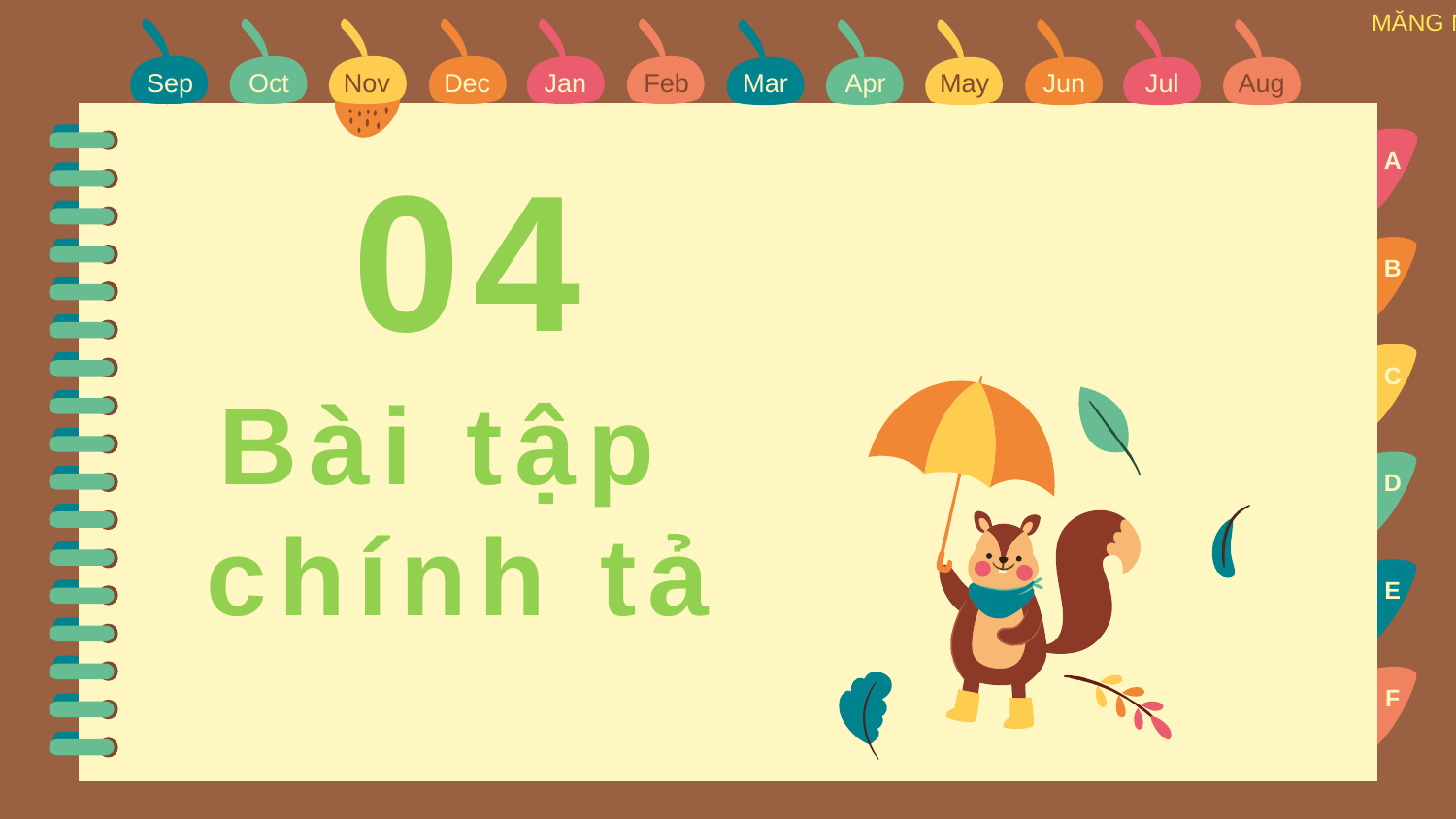

Sep
Oct
Nov
Dec
Jan
Feb
Mar
Apr
May
Jun
Jul
Aug

Sep

A
04
B
C

Bài tập
chính tả
D
E
F